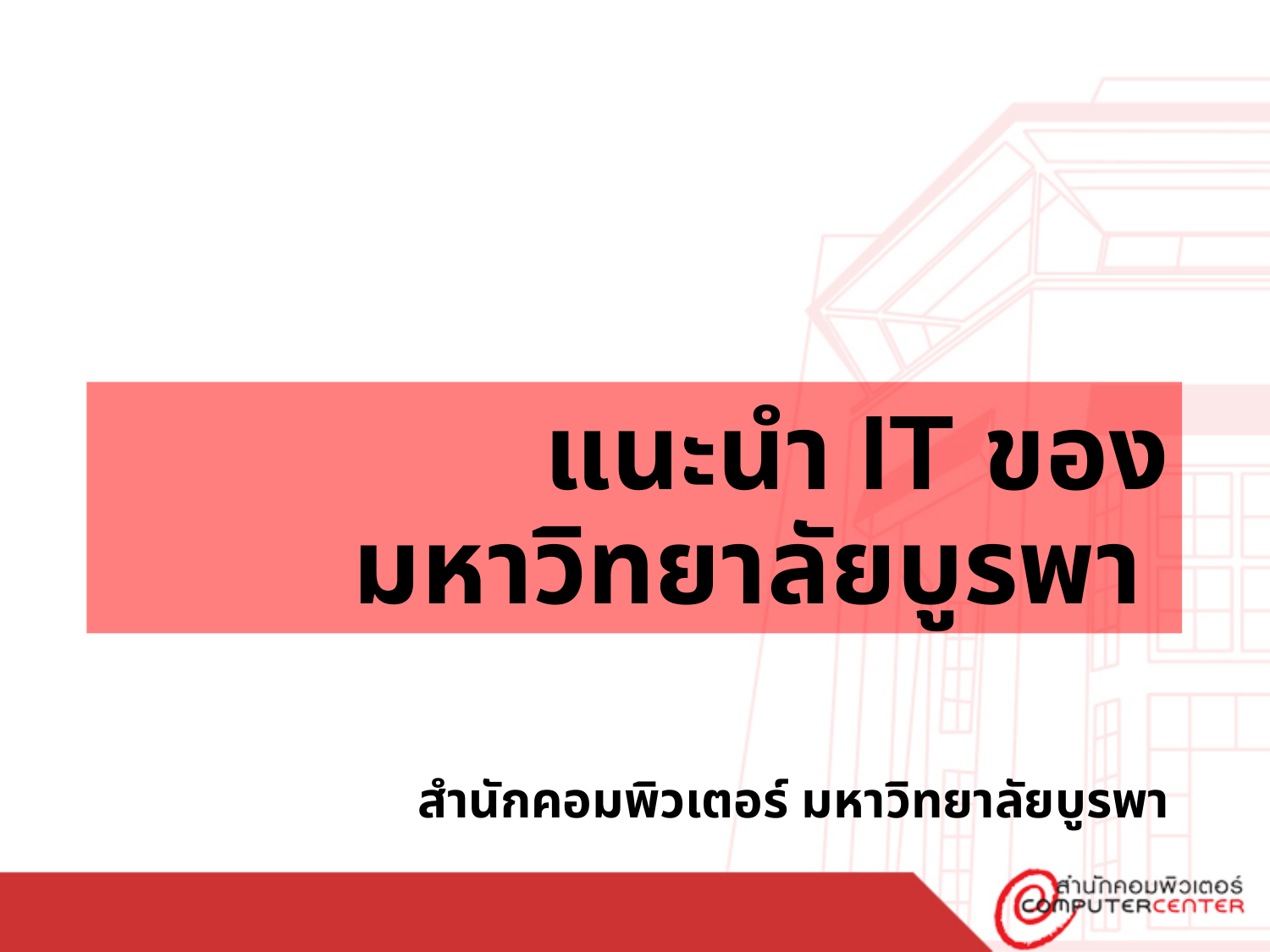

# แนะนำ IT ของมหาวิทยาลัยบูรพา

สำนักคอมพิวเตอร์ มหาวิทยาลัยบูรพา